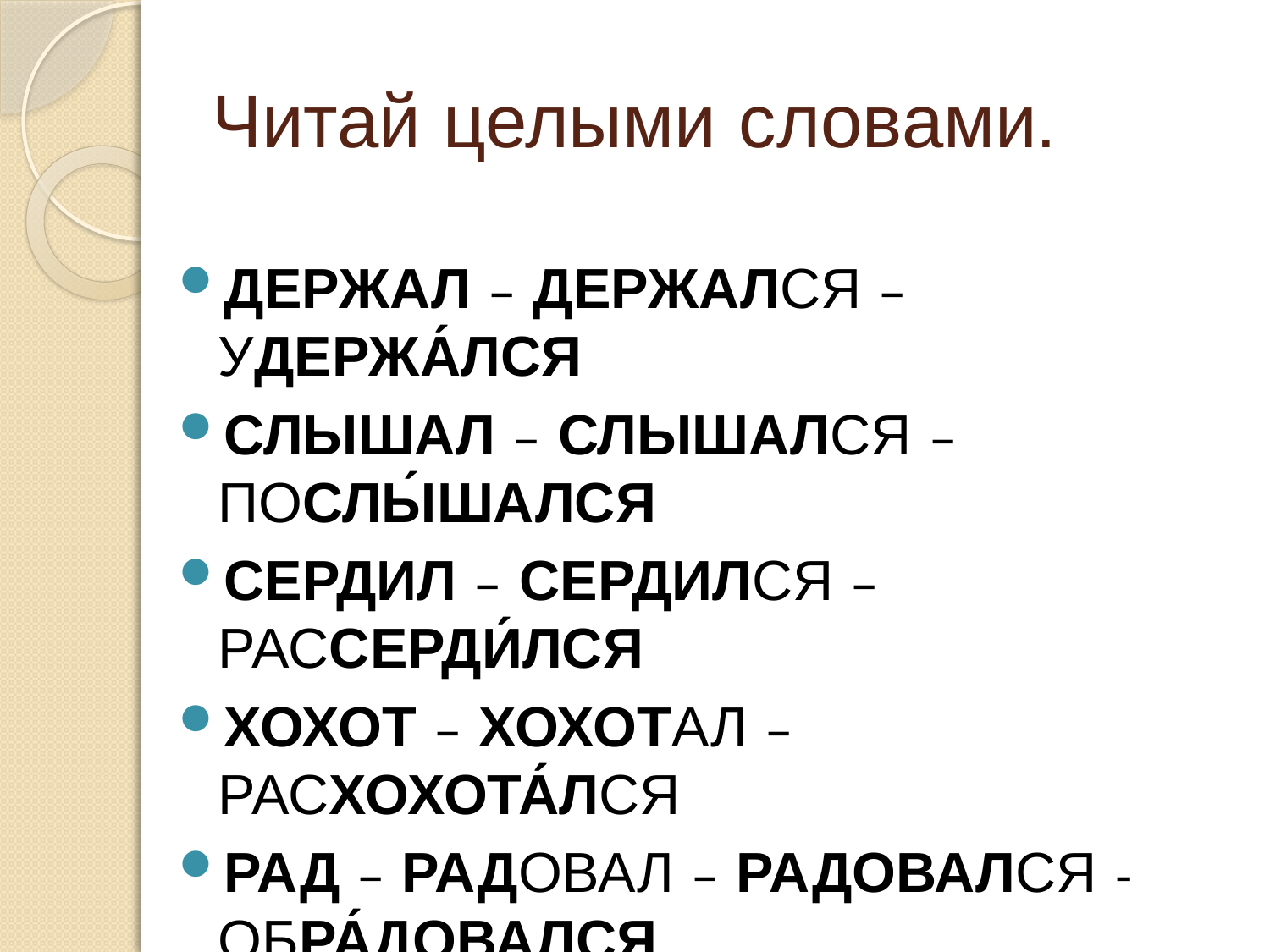

# Читай целыми словами.
ДЕРЖАЛ – ДЕРЖАЛСЯ – УДЕРЖА́ЛСЯ
СЛЫШАЛ – СЛЫШАЛСЯ – ПОСЛЫ́ШАЛСЯ
СЕРДИЛ – СЕРДИЛСЯ – РАССЕРДИ́ЛСЯ
ХОХОТ – ХОХОТАЛ – РАСХОХОТА́ЛСЯ
РАД – РАДОВАЛ – РАДОВАЛСЯ - ОБРА́ДОВАЛСЯ